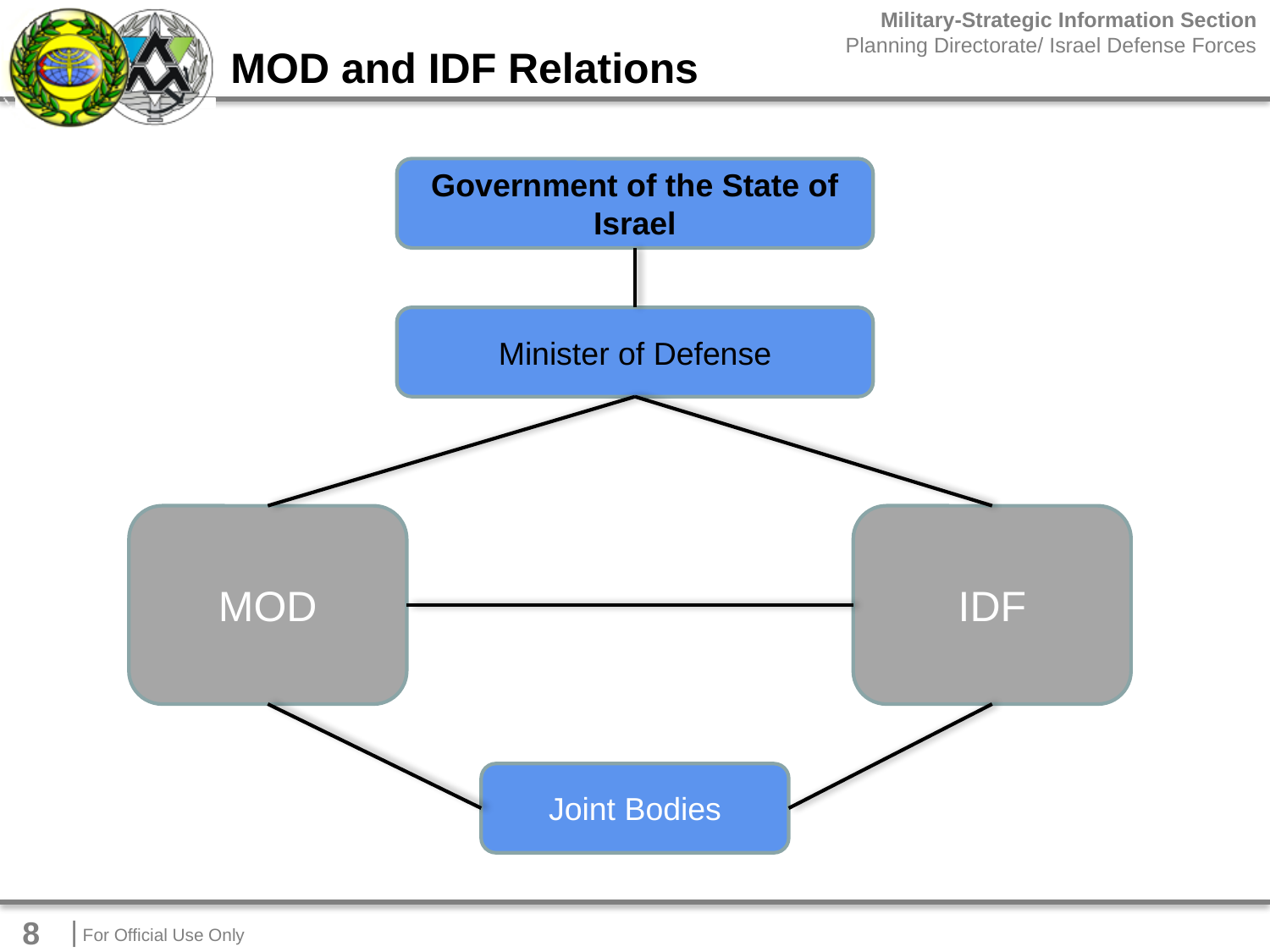

MOD and IDF Relations

Government of the State of Israel
Minister of Defense
MOD
IDF
Joint Bodies
8